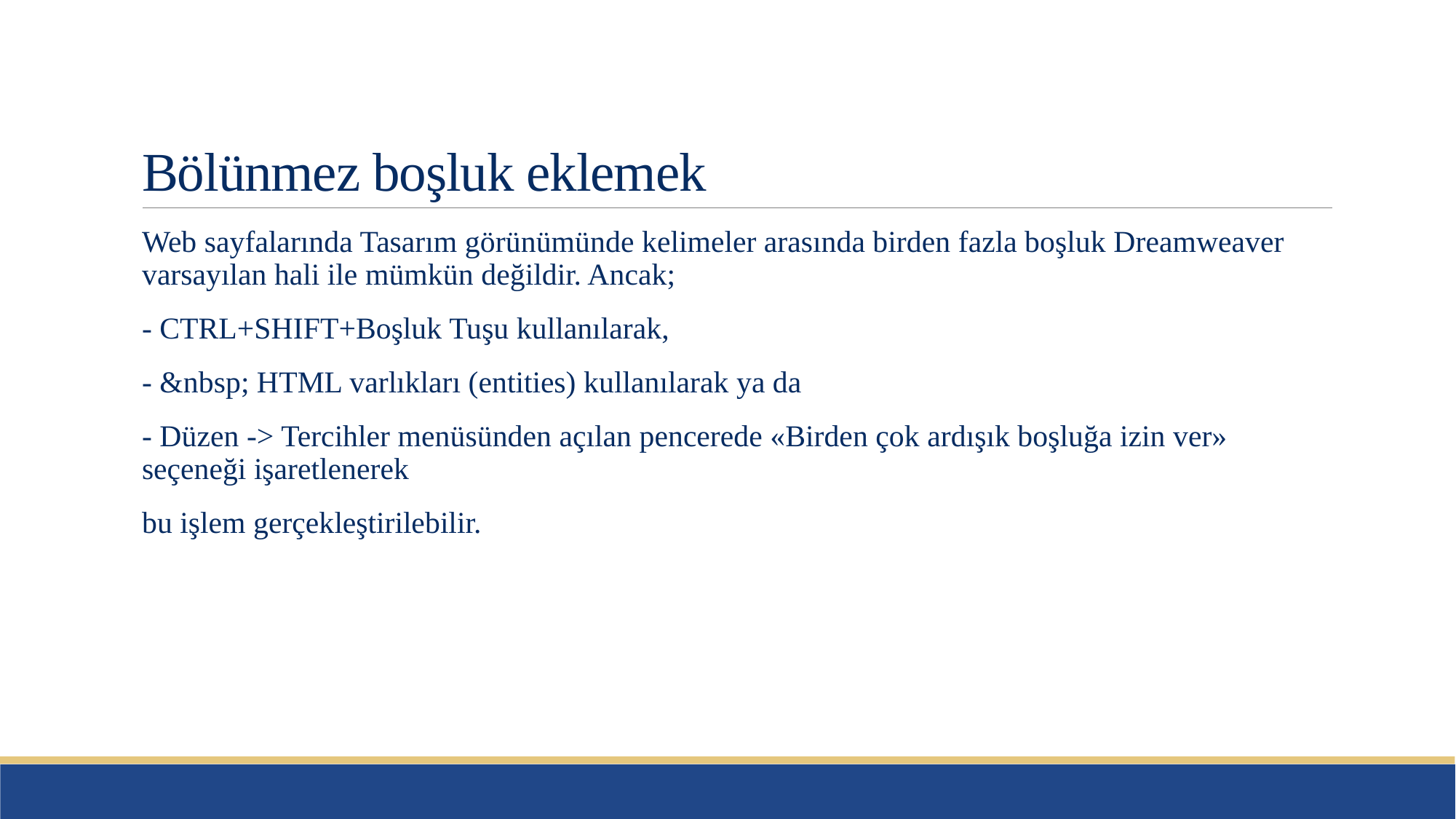

# Bölünmez boşluk eklemek
Web sayfalarında Tasarım görünümünde kelimeler arasında birden fazla boşluk Dreamweaver varsayılan hali ile mümkün değildir. Ancak;
- CTRL+SHIFT+Boşluk Tuşu kullanılarak,
- &nbsp; HTML varlıkları (entities) kullanılarak ya da
- Düzen -> Tercihler menüsünden açılan pencerede «Birden çok ardışık boşluğa izin ver» seçeneği işaretlenerek
bu işlem gerçekleştirilebilir.